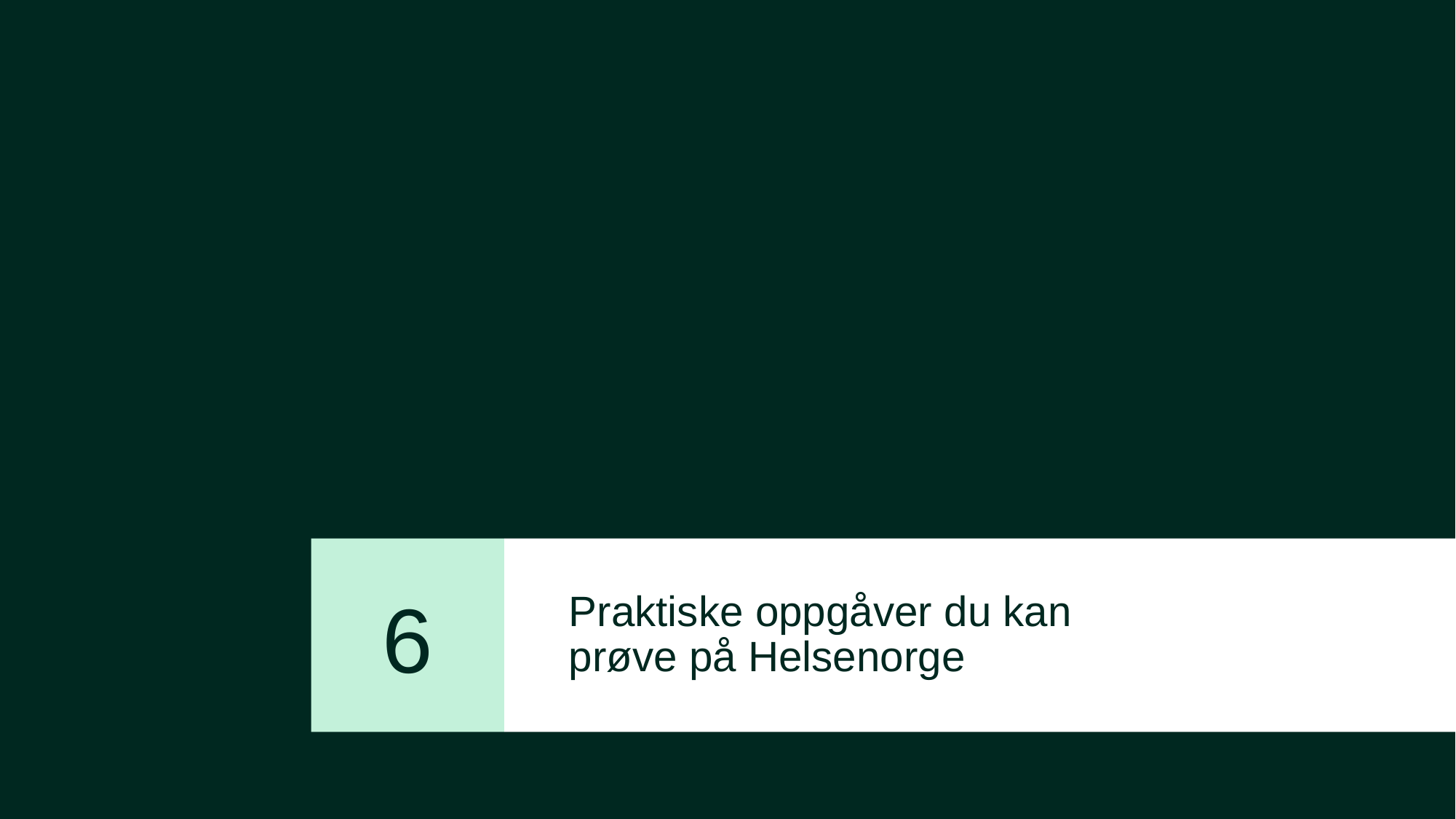

# Praktiske oppgåver du kan prøve på Helsenorge
6